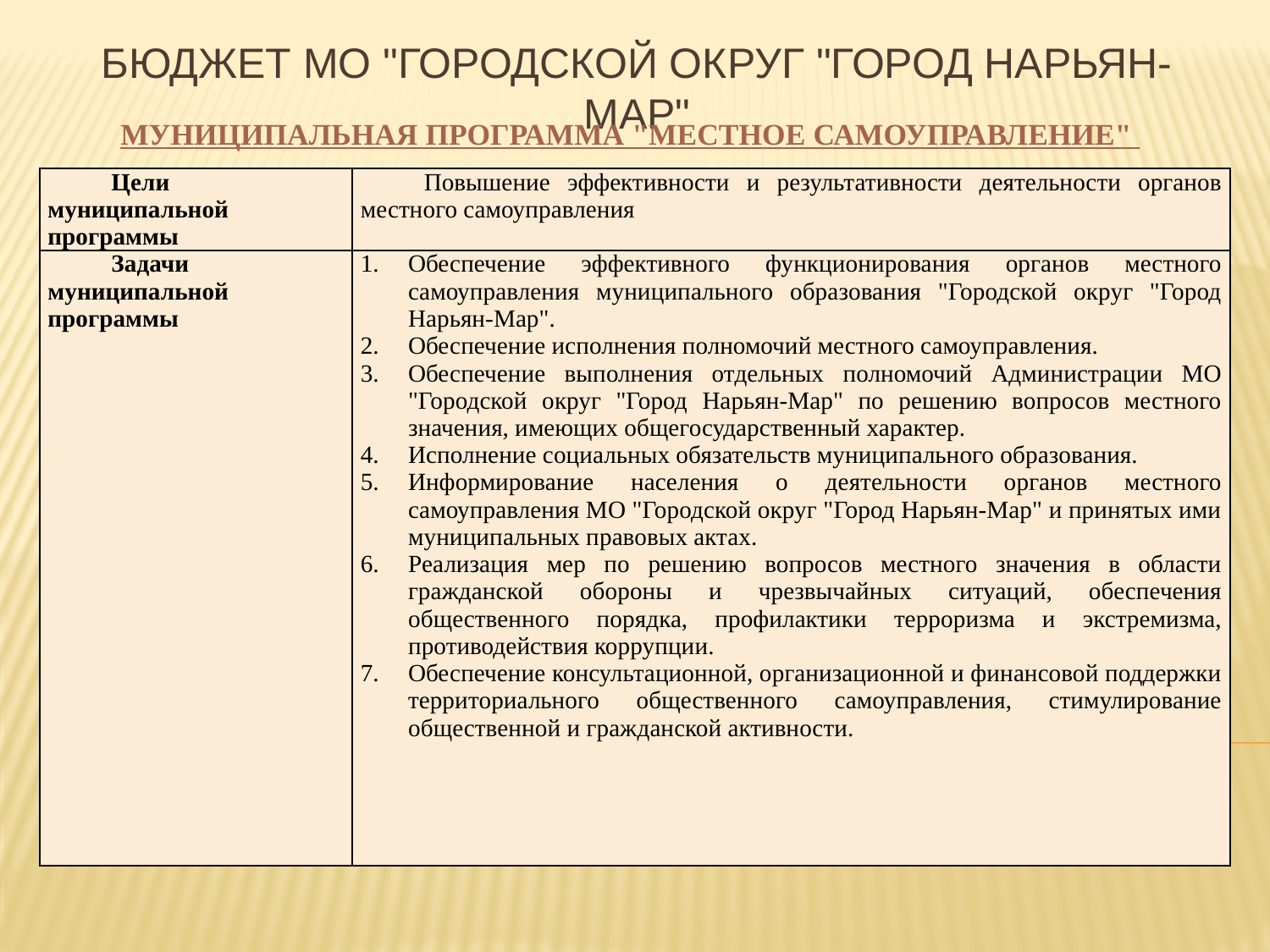

# Бюджет МО "Городской округ "Город Нарьян-Мар"
МУНИЦИПАЛЬНАЯ ПРОГРАММА "МЕСТНОЕ САМОУПРАВЛЕНИЕ"
| Цели муниципальной программы | Повышение эффективности и результативности деятельности органов местного самоуправления |
| --- | --- |
| Задачи муниципальной программы | Обеспечение эффективного функционирования органов местного самоуправления муниципального образования "Городской округ "Город Нарьян-Мар". Обеспечение исполнения полномочий местного самоуправления. Обеспечение выполнения отдельных полномочий Администрации МО "Городской округ "Город Нарьян-Мар" по решению вопросов местного значения, имеющих общегосударственный характер. Исполнение социальных обязательств муниципального образования. Информирование населения о деятельности органов местного самоуправления МО "Городской округ "Город Нарьян-Мар" и принятых ими муниципальных правовых актах. Реализация мер по решению вопросов местного значения в области гражданской обороны и чрезвычайных ситуаций, обеспечения общественного порядка, профилактики терроризма и экстремизма, противодействия коррупции. Обеспечение консультационной, организационной и финансовой поддержки территориального общественного самоуправления, стимулирование общественной и гражданской активности. |